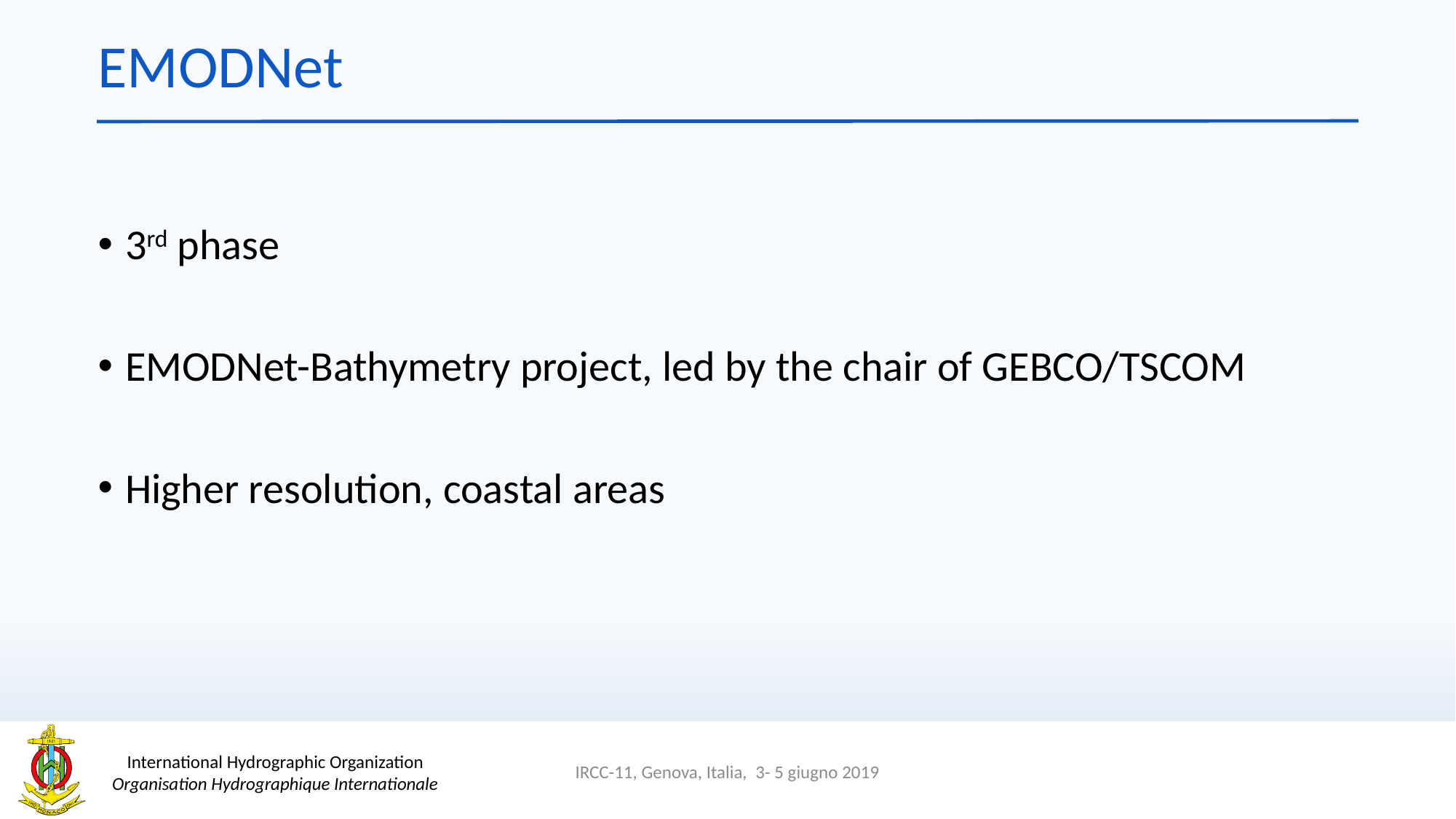

# EMODNet

3rd phase

EMODNet-Bathymetry project, led by the chair of GEBCO/TSCOM

Higher resolution, coastal areas
IRCC-11, Genova, Italia,  3- 5 giugno 2019